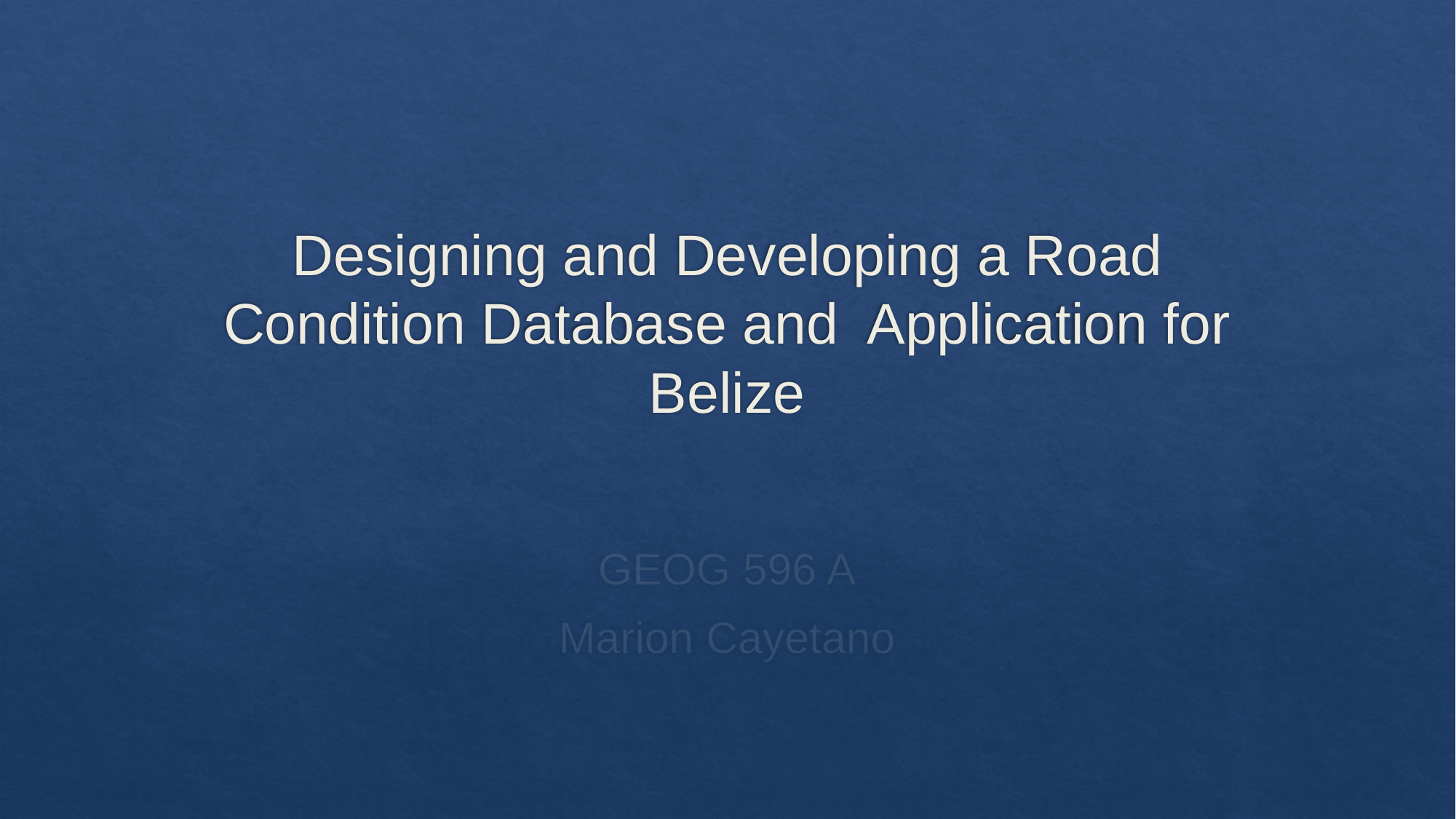

# Designing and Developing a Road Condition Database and  Application for Belize

GEOG 596 A
Marion Cayetano